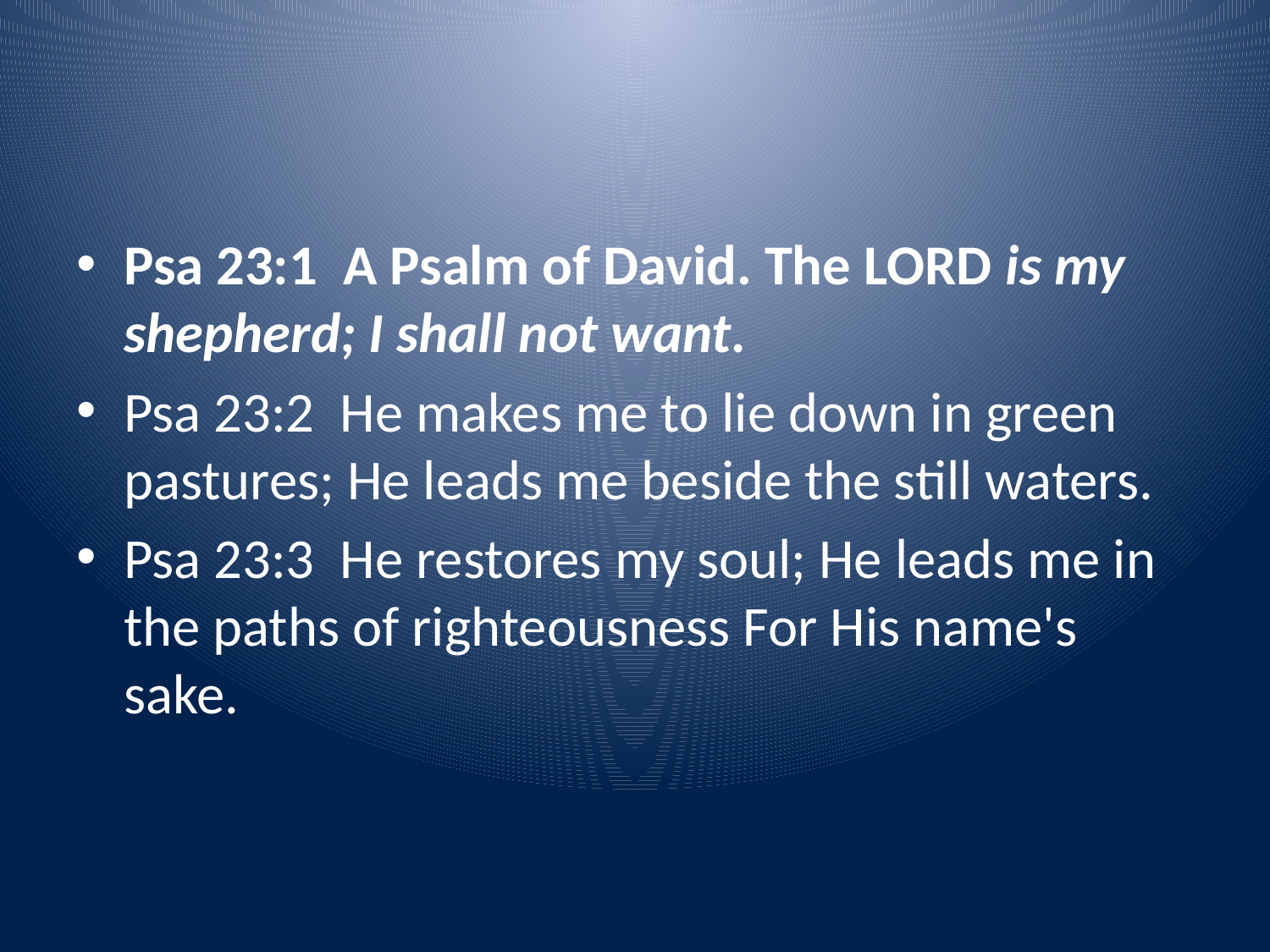

#
Psa 23:1  A Psalm of David. The LORD is my shepherd; I shall not want.
Psa 23:2  He makes me to lie down in green pastures; He leads me beside the still waters.
Psa 23:3  He restores my soul; He leads me in the paths of righteousness For His name's sake.